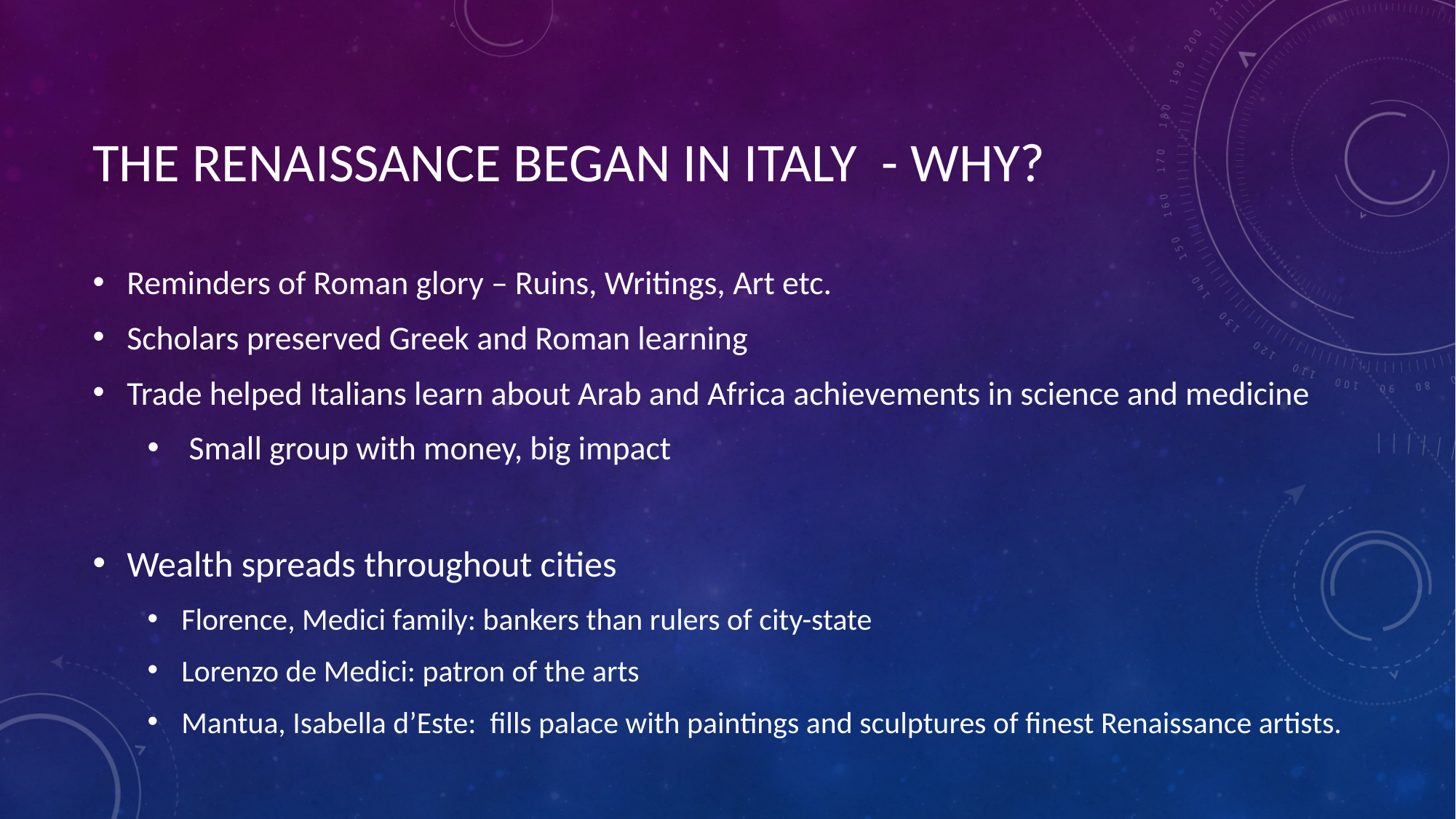

# The Renaissance Began in Italy  - why?
Reminders of Roman glory – Ruins, Writings, Art etc.
Scholars preserved Greek and Roman learning
Trade helped Italians learn about Arab and Africa achievements in science and medicine
 Small group with money, big impact

Wealth spreads throughout cities
Florence, Medici family: bankers than rulers of city-state
Lorenzo de Medici: patron of the arts
Mantua, Isabella d’Este:  fills palace with paintings and sculptures of finest Renaissance artists.